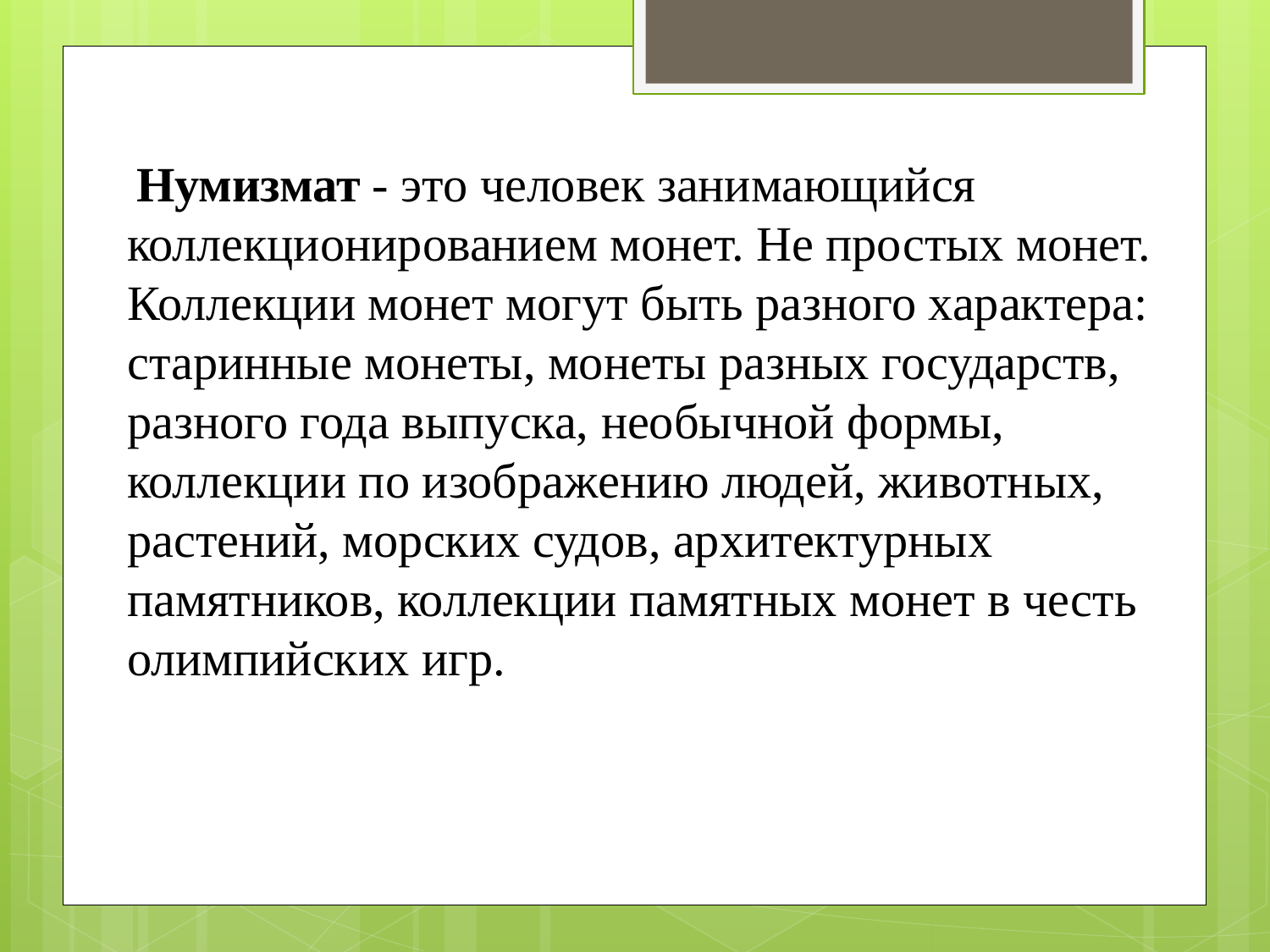

Нумизмат - это человек занимающийся коллекционированием монет. Не простых монет. Коллекции монет могут быть разного характера: старинные монеты, монеты разных государств, разного года выпуска, необычной формы, коллекции по изображению людей, животных, растений, морских судов, архитектурных памятников, коллекции памятных монет в честь олимпийских игр.